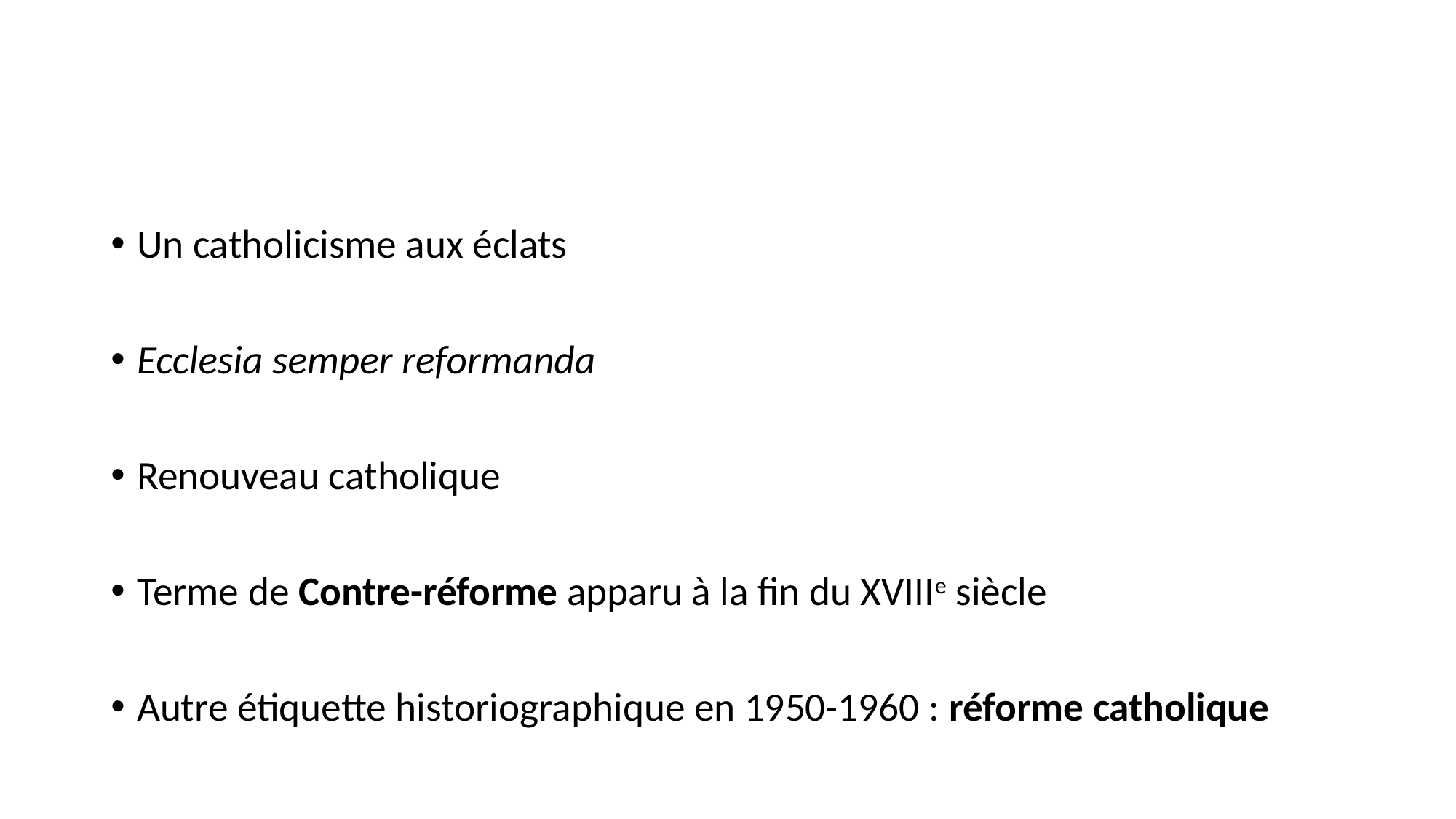

#
Un catholicisme aux éclats

Ecclesia semper reformanda

Renouveau catholique

Terme de Contre-réforme apparu à la fin du XVIIIe siècle

Autre étiquette historiographique en 1950-1960 : réforme catholique